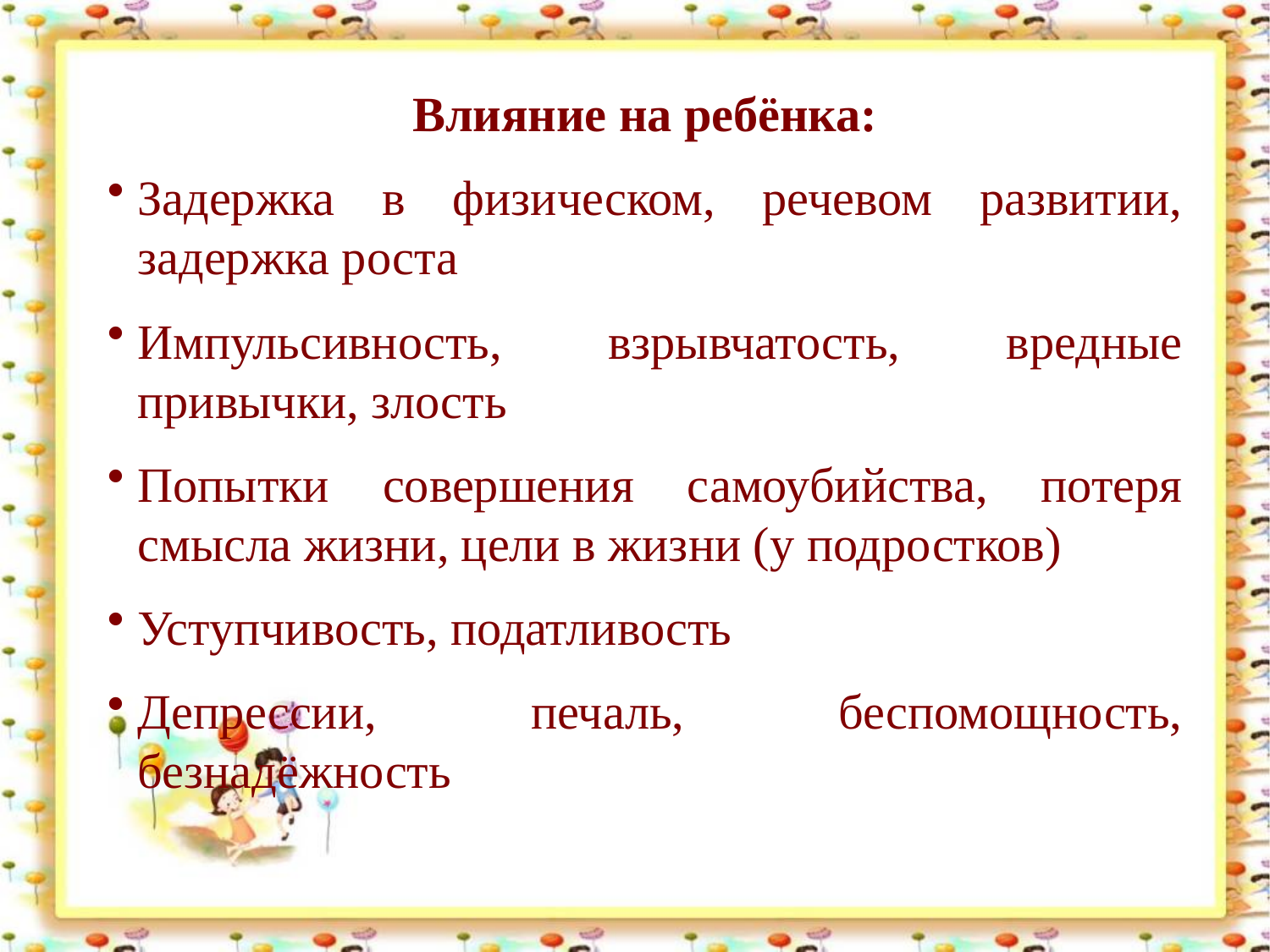

Влияние на ребёнка:
Задержка в физическом, речевом развитии, задержка роста
Импульсивность, взрывчатость, вредные привычки, злость
Попытки совершения самоубийства, потеря смысла жизни, цели в жизни (у подростков)
Уступчивость, податливость
Депрессии, печаль, беспомощность, безнадёжность